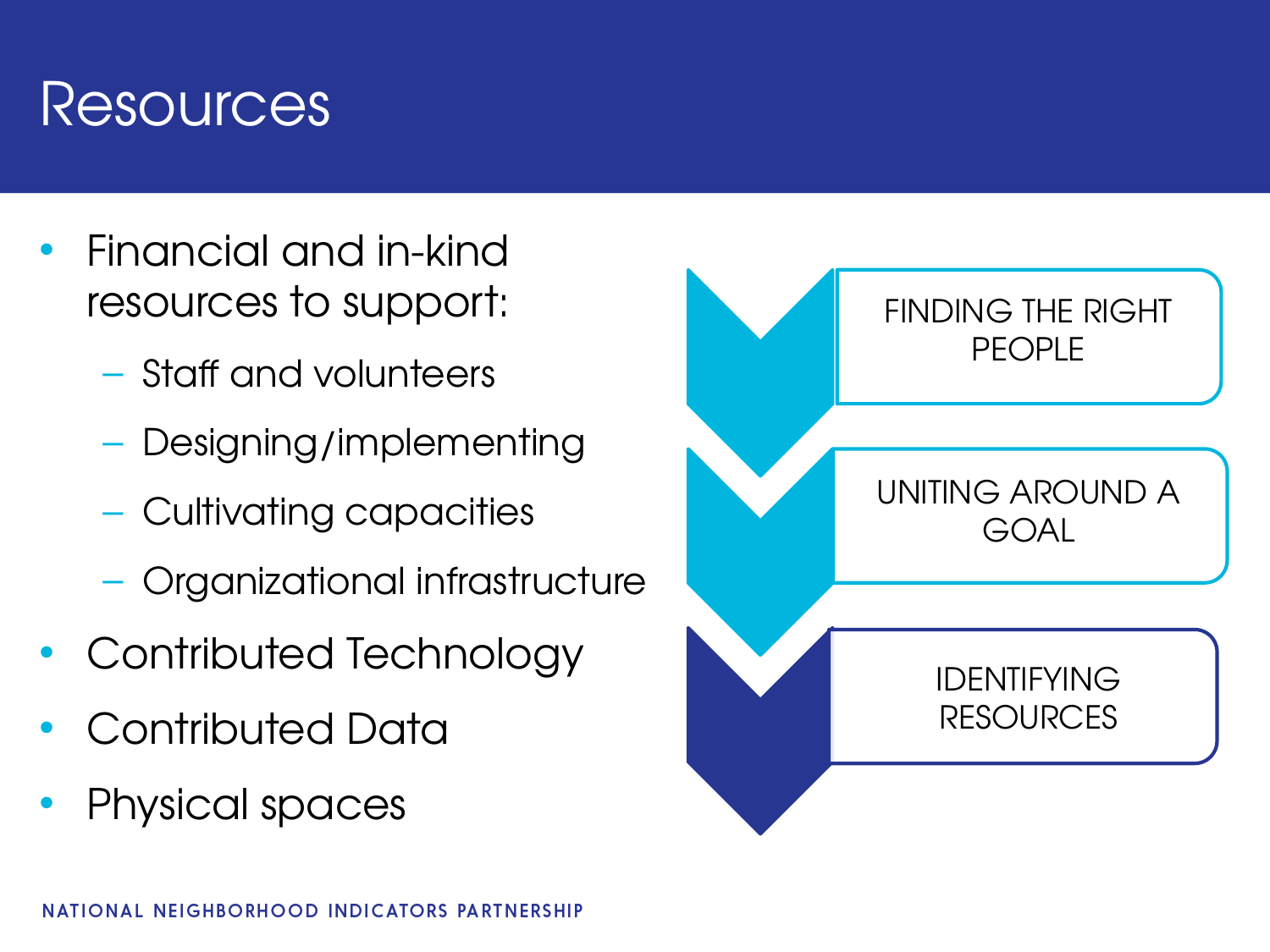

# Resources
Financial and in-kind resources to support:
Staff and volunteers
Designing/implementing
Cultivating capacities
Organizational infrastructure
Contributed Technology
Contributed Data
Physical spaces

FINDING THE RIGHT PEOPLE
UNITING AROUND A GOAL
IDENTIFYING RESOURCES